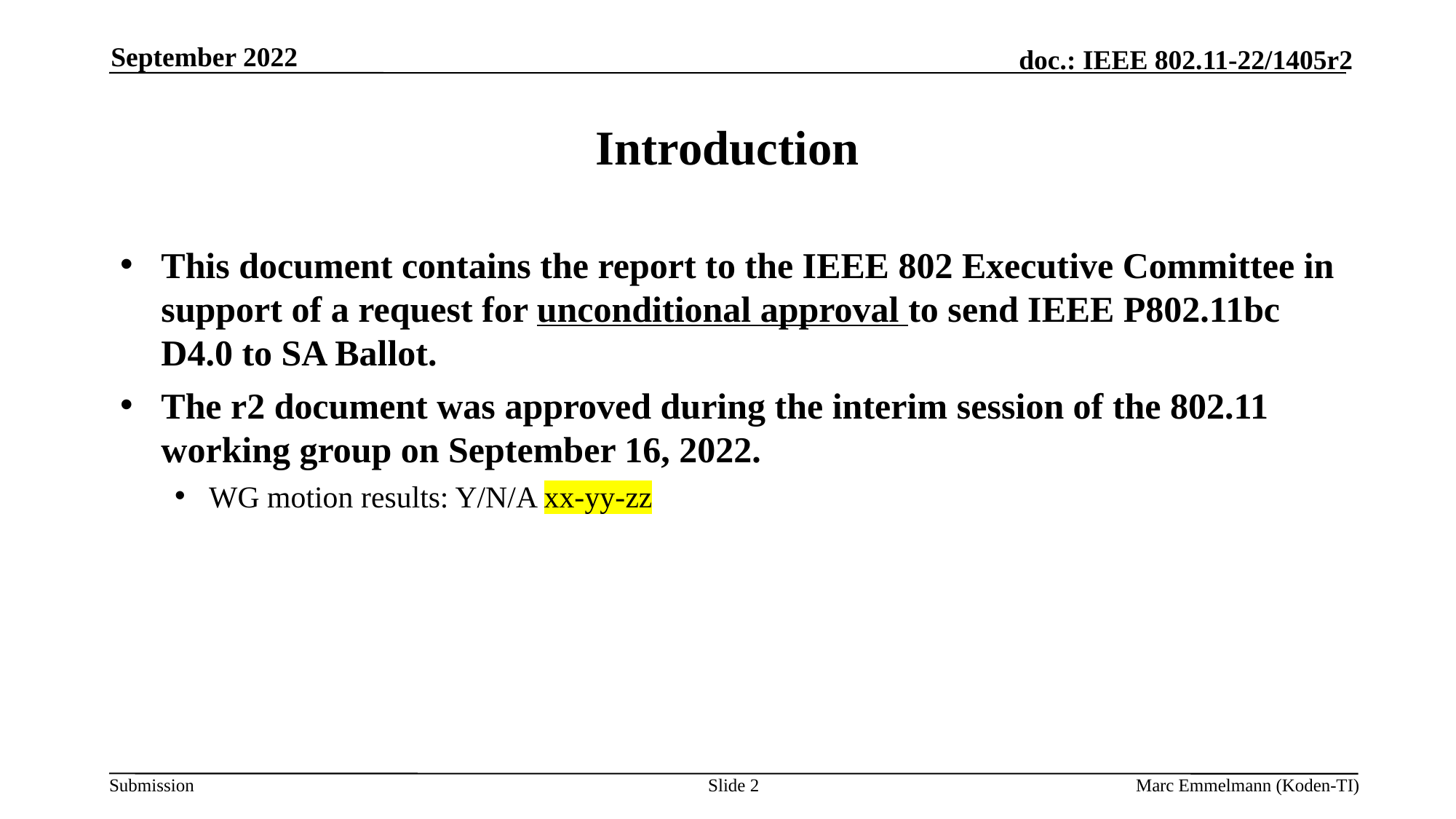

September 2022
# Introduction
This document contains the report to the IEEE 802 Executive Committee in support of a request for unconditional approval to send IEEE P802.11bc D4.0 to SA Ballot.
The r2 document was approved during the interim session of the 802.11 working group on September 16, 2022.
WG motion results: Y/N/A xx-yy-zz
Slide 2
Marc Emmelmann (Koden-TI)